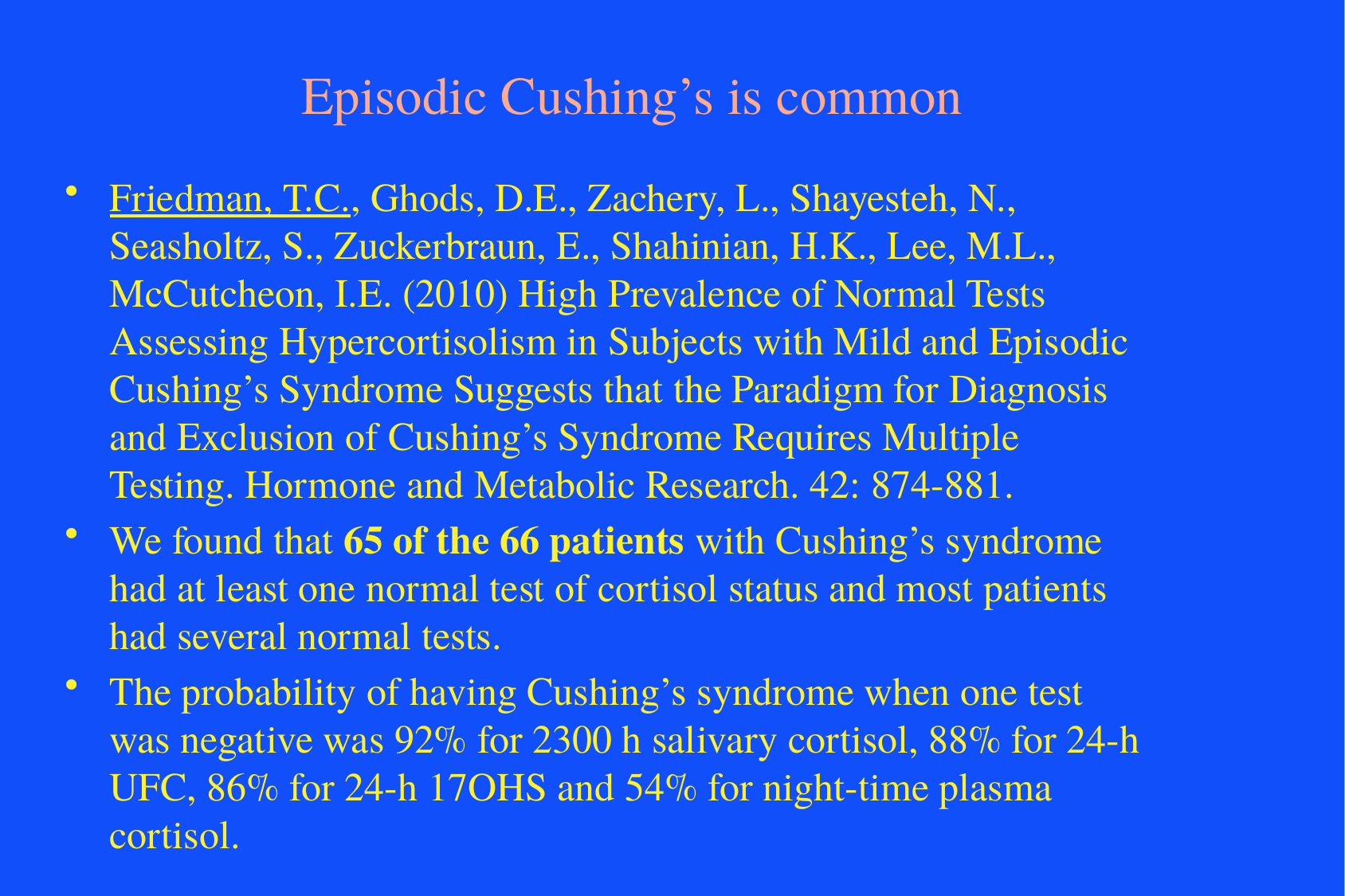

# Episodic Cushing’s is common
Friedman, T.C., Ghods, D.E., Zachery, L., Shayesteh, N., Seasholtz, S., Zuckerbraun, E., Shahinian, H.K., Lee, M.L., McCutcheon, I.E. (2010) High Prevalence of Normal Tests Assessing Hypercortisolism in Subjects with Mild and Episodic Cushing’s Syndrome Suggests that the Paradigm for Diagnosis and Exclusion of Cushing’s Syndrome Requires Multiple Testing. Hormone and Metabolic Research. 42: 874-881.
We found that 65 of the 66 patients with Cushing’s syndrome had at least one normal test of cortisol status and most patients had several normal tests.
The probability of having Cushing’s syndrome when one test was negative was 92% for 2300 h salivary cortisol, 88% for 24-h UFC, 86% for 24-h 17OHS and 54% for night-time plasma cortisol.